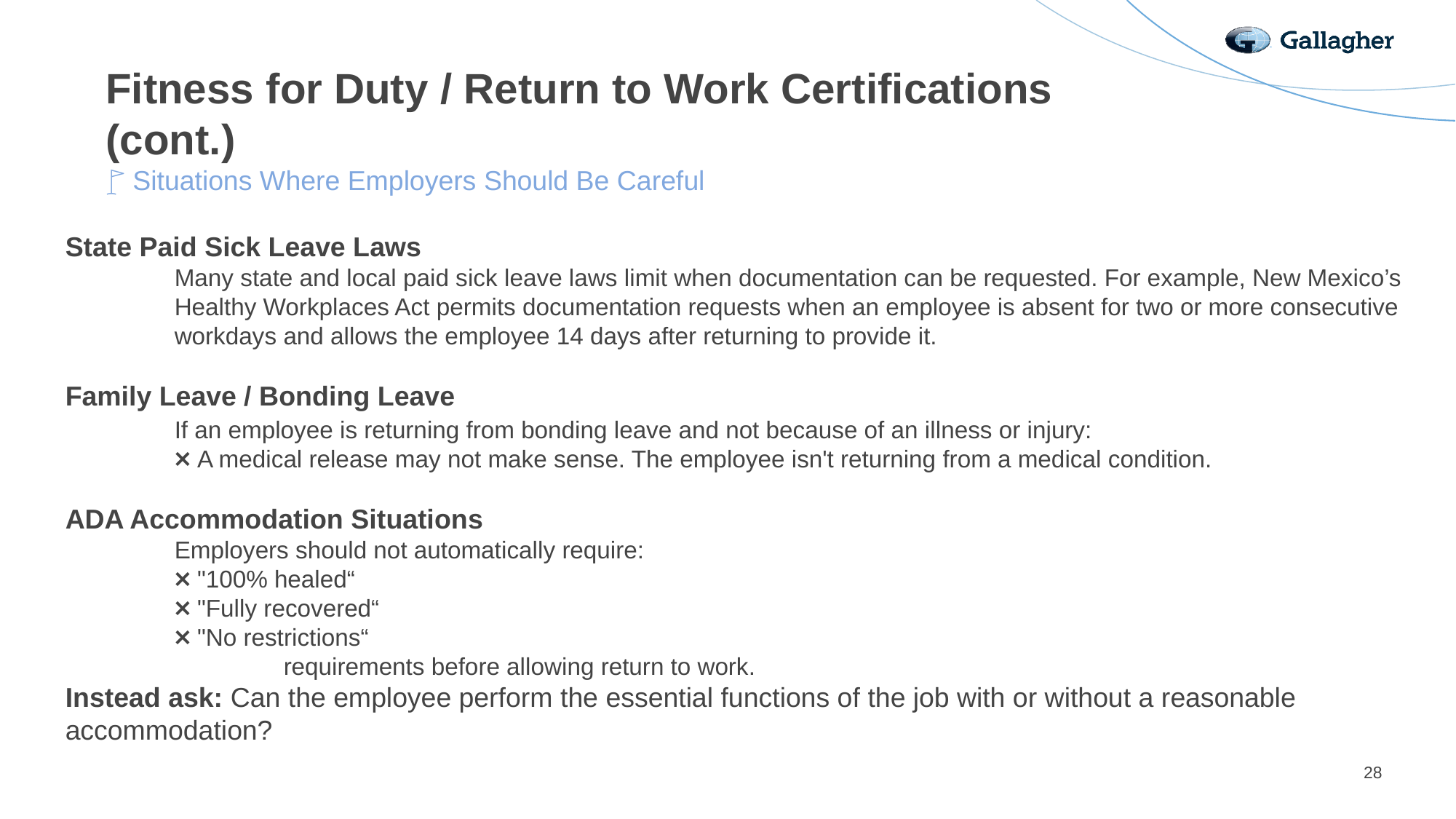

Fitness for Duty / Return to Work Certifications (cont.)
🚩 Situations Where Employers Should Be Careful
State Paid Sick Leave Laws
	Many state and local paid sick leave laws limit when documentation can be requested. For example, New Mexico’s 	Healthy Workplaces Act permits documentation requests when an employee is absent for two or more consecutive 	workdays and allows the employee 14 days after returning to provide it.

Family Leave / Bonding Leave
	If an employee is returning from bonding leave and not because of an illness or injury:
	❌ A medical release may not make sense. The employee isn't returning from a medical condition.

ADA Accommodation Situations
	Employers should not automatically require:
	❌ "100% healed“
	❌ "Fully recovered“
	❌ "No restrictions“
		requirements before allowing return to work.
Instead ask: Can the employee perform the essential functions of the job with or without a reasonable accommodation?
28